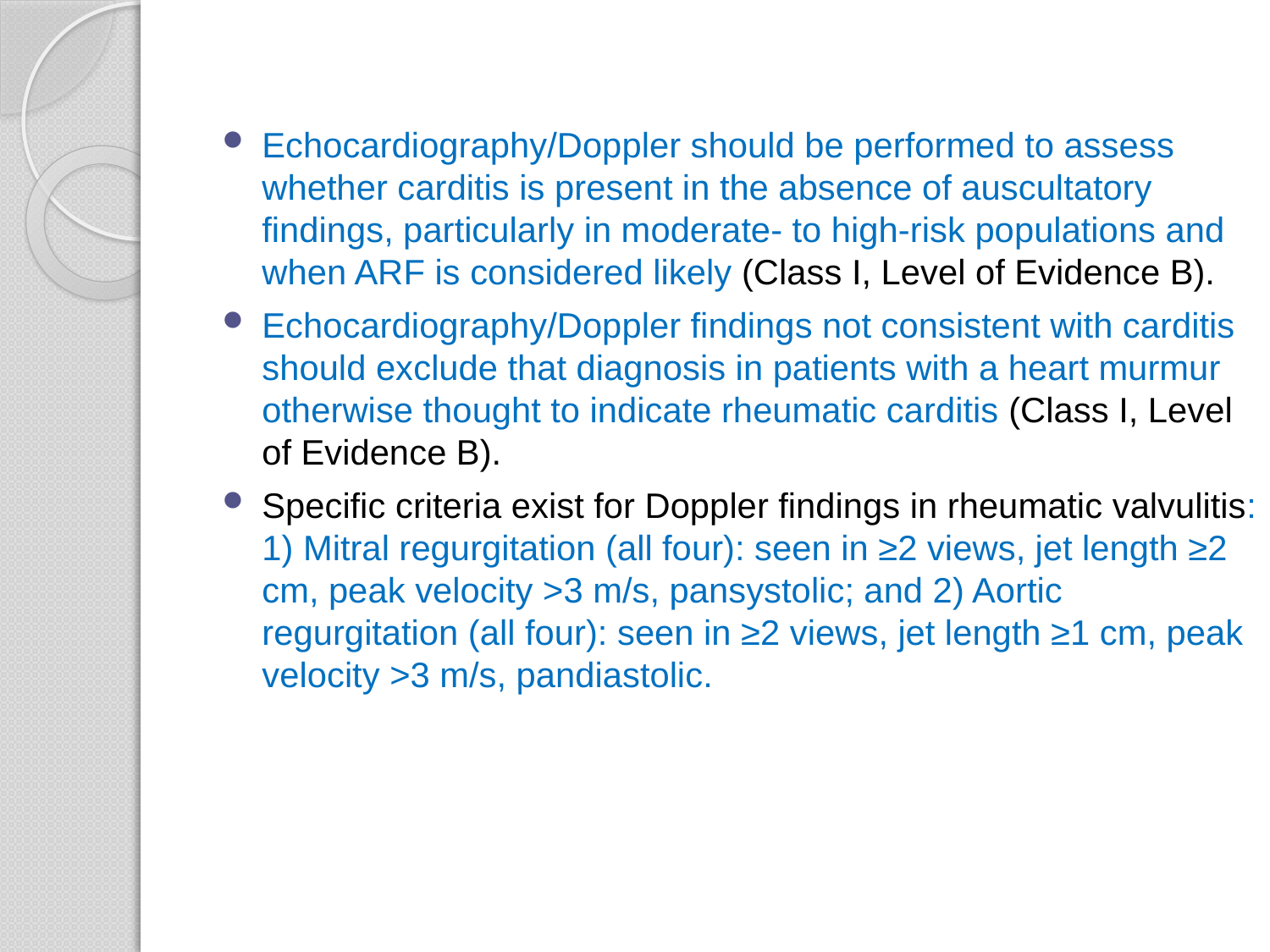

Echocardiography/Doppler should be performed to assess whether carditis is present in the absence of auscultatory findings, particularly in moderate- to high-risk populations and when ARF is considered likely (Class I, Level of Evidence B).
Echocardiography/Doppler findings not consistent with carditis should exclude that diagnosis in patients with a heart murmur otherwise thought to indicate rheumatic carditis (Class I, Level of Evidence B).
Specific criteria exist for Doppler findings in rheumatic valvulitis: 1) Mitral regurgitation (all four): seen in ≥2 views, jet length ≥2 cm, peak velocity >3 m/s, pansystolic; and 2) Aortic regurgitation (all four): seen in ≥2 views, jet length ≥1 cm, peak velocity >3 m/s, pandiastolic.